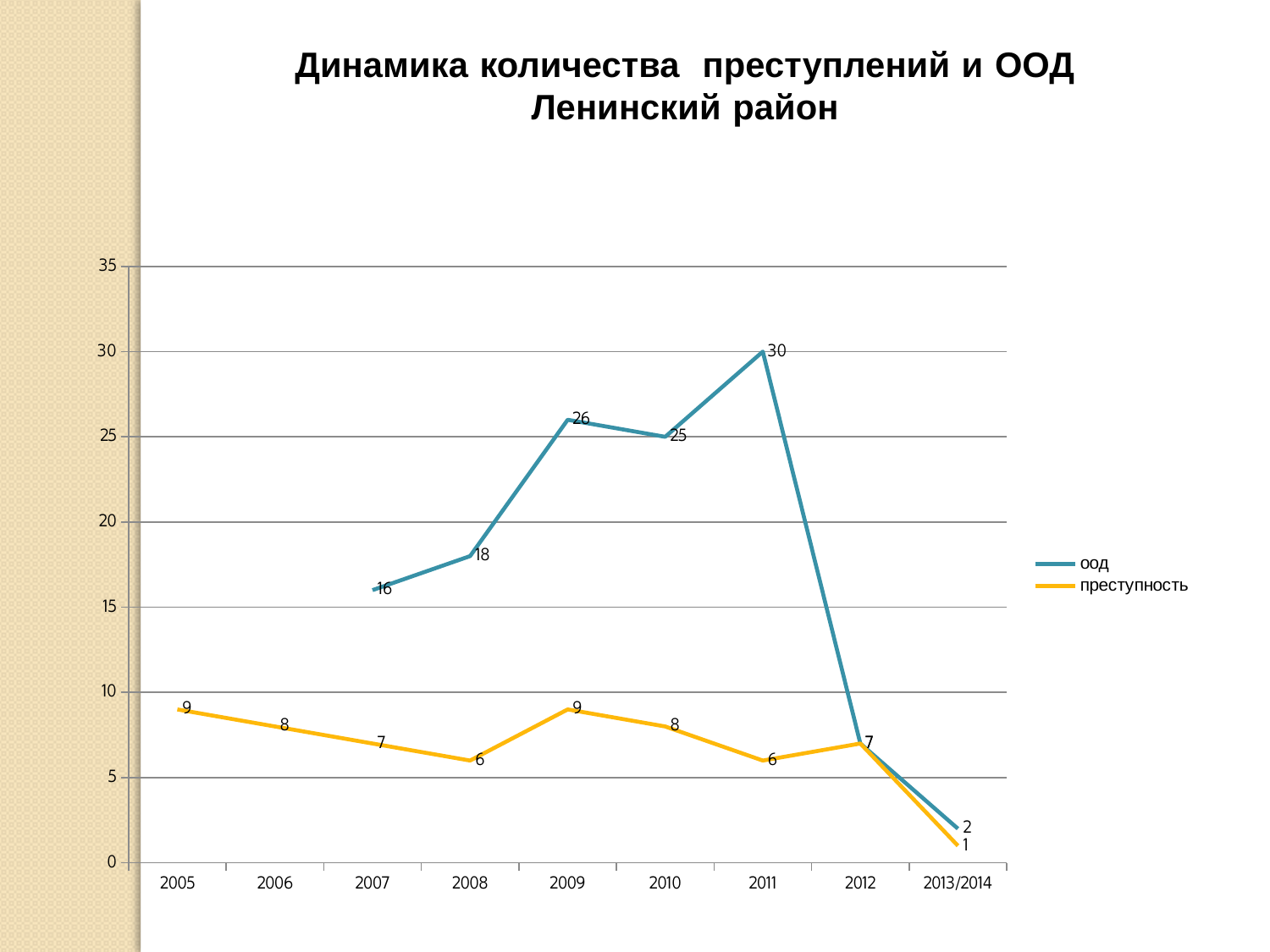

Динамика количества  преступлений и ООД
Ленинский район

### Chart

| Category | оод | преступность |
|---|---|---|
| 2005 | None | 9.0 |
| 2006 | None | 8.0 |
| 2007 | 16.0 | 7.0 |
| 2008 | 18.0 | 6.0 |
| 2009 | 26.0 | 9.0 |
| 2010 | 25.0 | 8.0 |
| 2011 | 30.0 | 6.0 |
| 2012 | 7.0 | 7.0 |
| 2013/2014 | 2.0 | 1.0 |